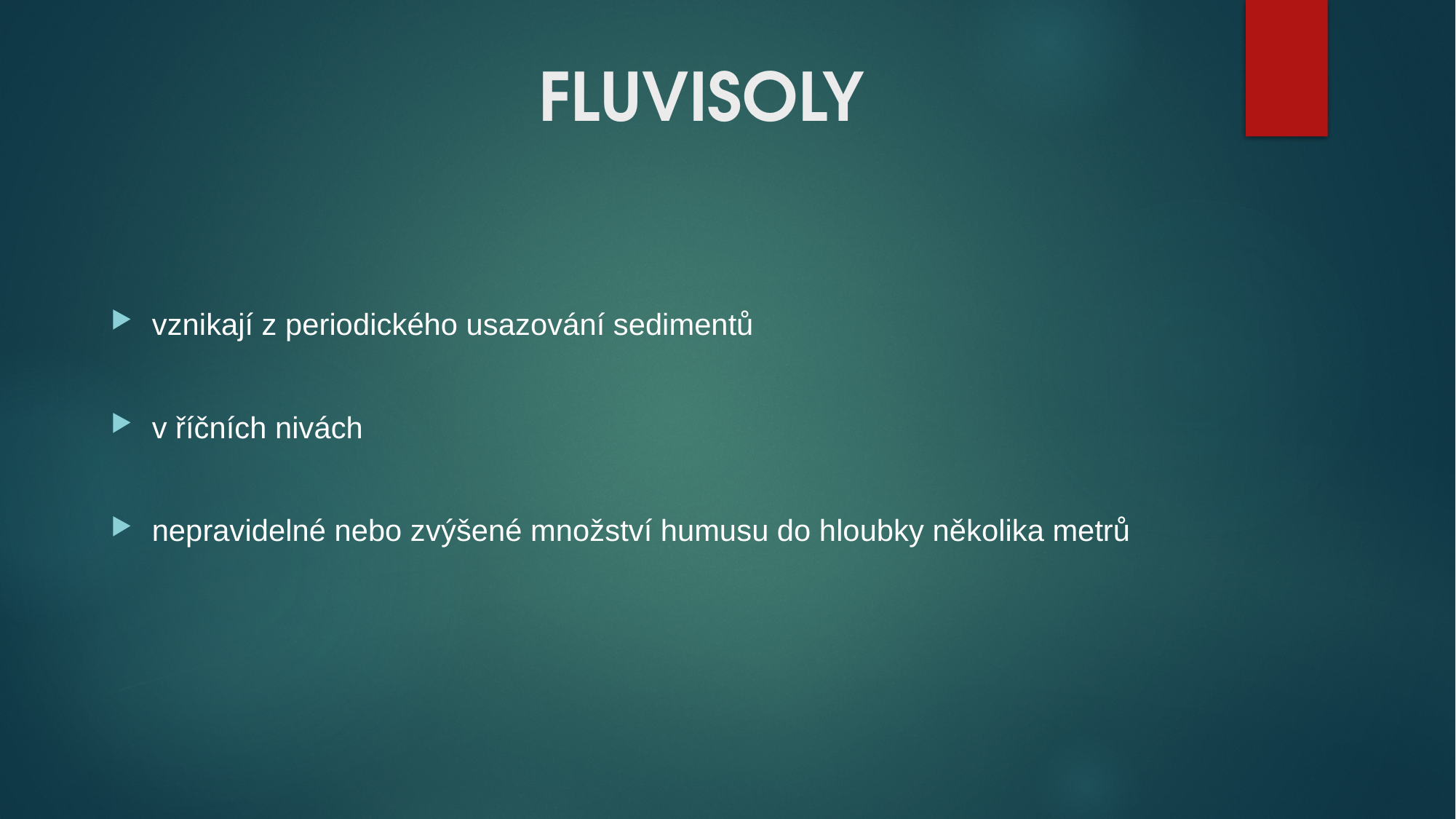

# FLUVISOLY
vznikají z periodického usazování sedimentů

v říčních nivách

nepravidelné nebo zvýšené množství humusu do hloubky několika metrů